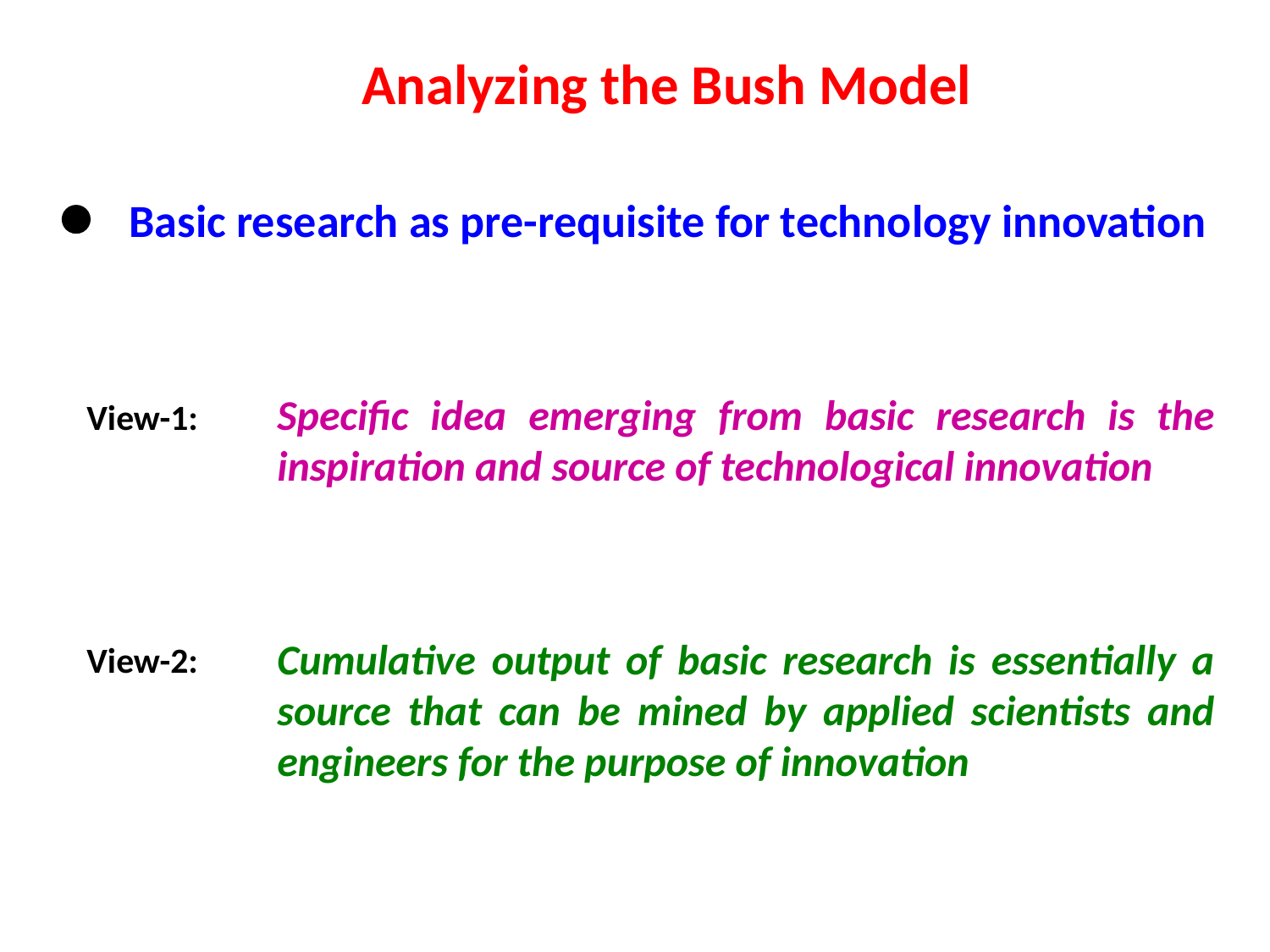

Analyzing the Bush Model
Basic research as pre-requisite for technology innovation

Specific idea emerging from basic research is the inspiration and source of technological innovation
View-1:
Cumulative output of basic research is essentially a source that can be mined by applied scientists and engineers for the purpose of innovation
View-2: